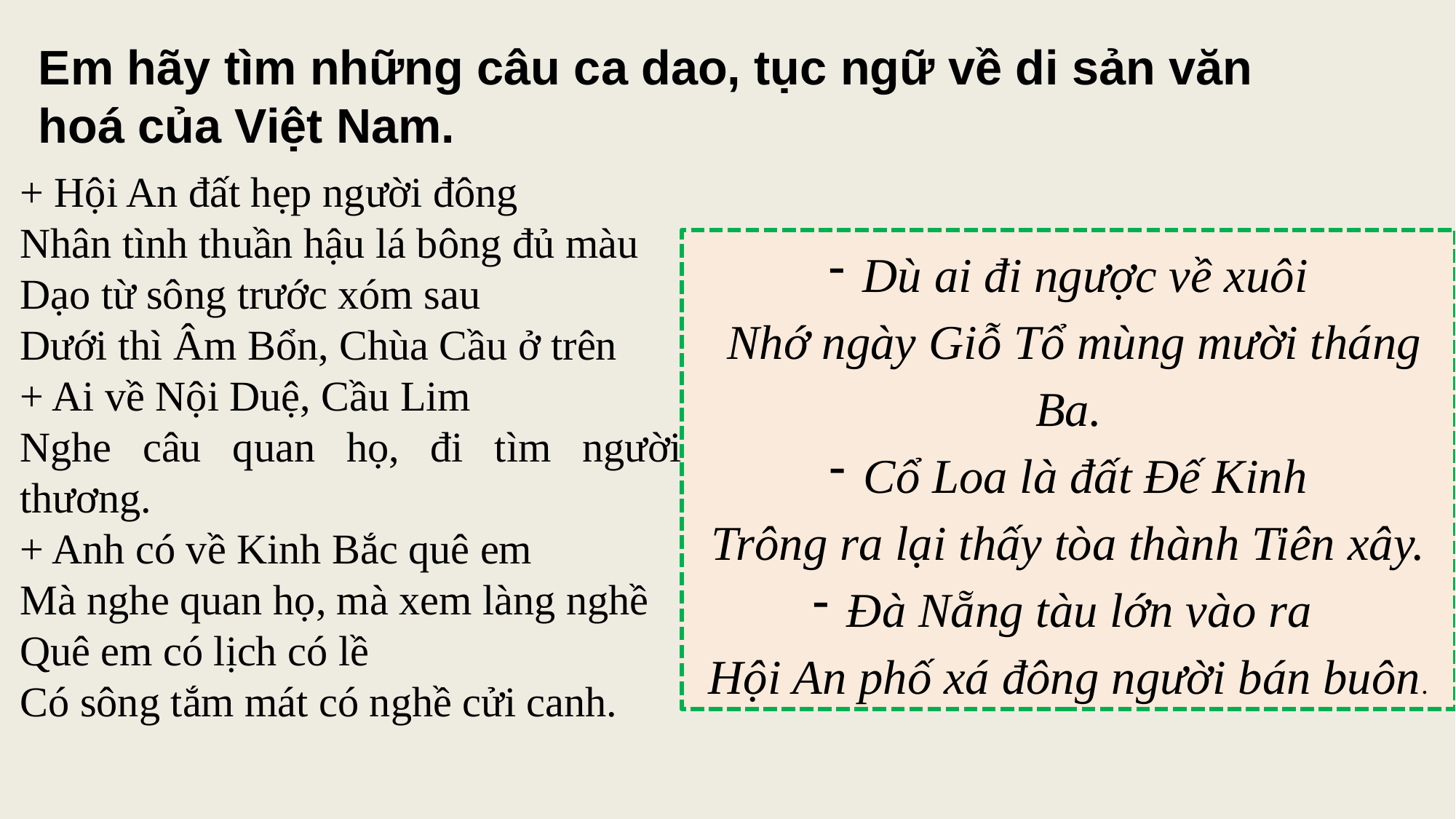

Em hãy tìm những câu ca dao, tục ngữ về di sản văn hoá của Việt Nam.
+ Hội An đất hẹp người đông
Nhân tình thuần hậu lá bông đủ màu
Dạo từ sông trước xóm sau
Dưới thì Âm Bổn, Chùa Cầu ở trên
+ Ai về Nội Duệ, Cầu Lim
Nghe câu quan họ, đi tìm người thương.
+ Anh có về Kinh Bắc quê em
Mà nghe quan họ, mà xem làng nghề
Quê em có lịch có lề
Có sông tắm mát có nghề cửi canh.
Dù ai đi ngược về xuôi
 Nhớ ngày Giỗ Tổ mùng mười tháng Ba.
Cổ Loa là đất Đế Kinh
Trông ra lại thấy tòa thành Tiên xây.
Đà Nẵng tàu lớn vào ra
Hội An phố xá đông người bán buôn.